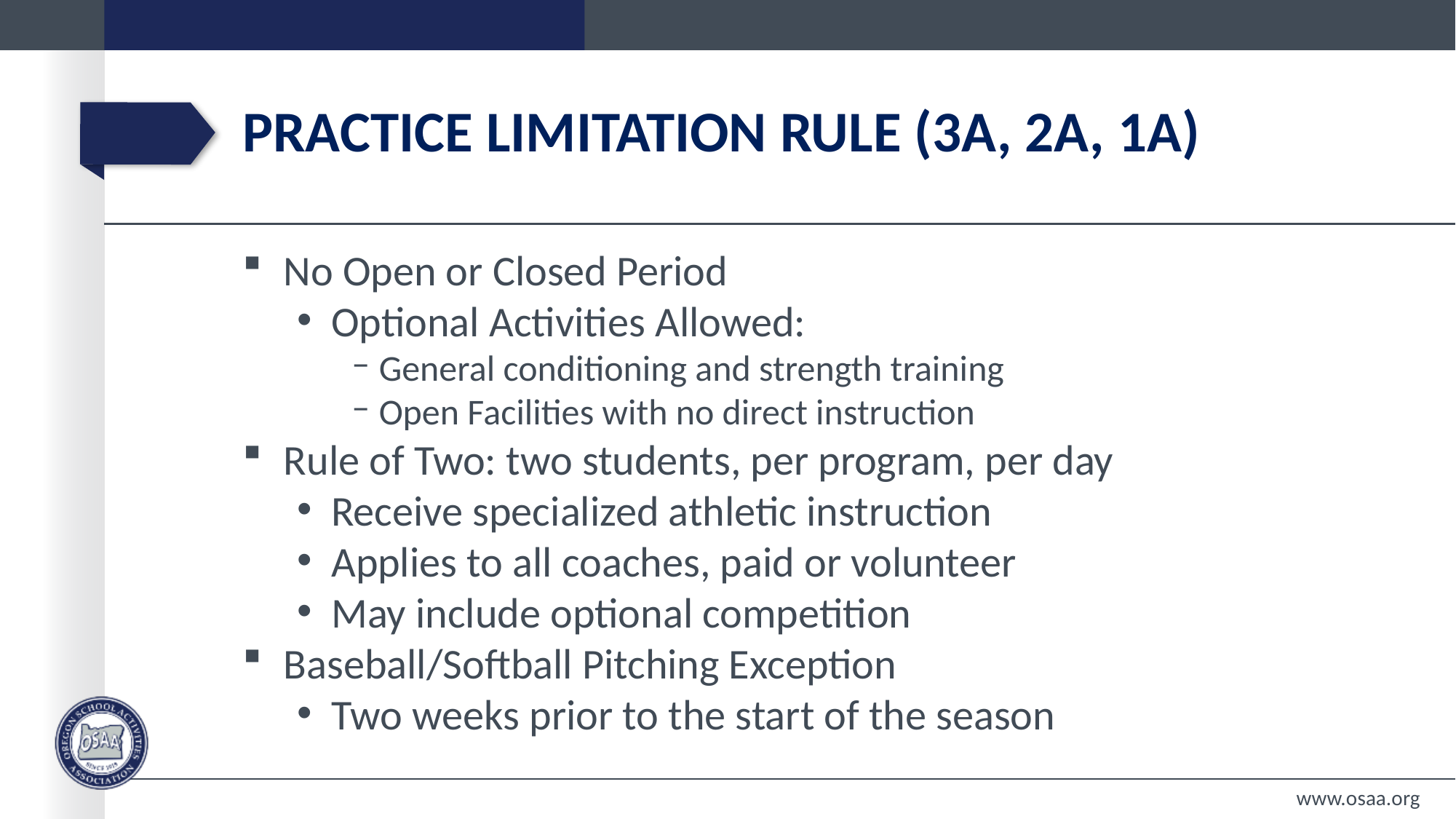

# Practice Limitation rule (3a, 2a, 1a)
No Open or Closed Period
Optional Activities Allowed:
General conditioning and strength training
Open Facilities with no direct instruction
Rule of Two: two students, per program, per day
Receive specialized athletic instruction
Applies to all coaches, paid or volunteer
May include optional competition
Baseball/Softball Pitching Exception
Two weeks prior to the start of the season

www.osaa.org